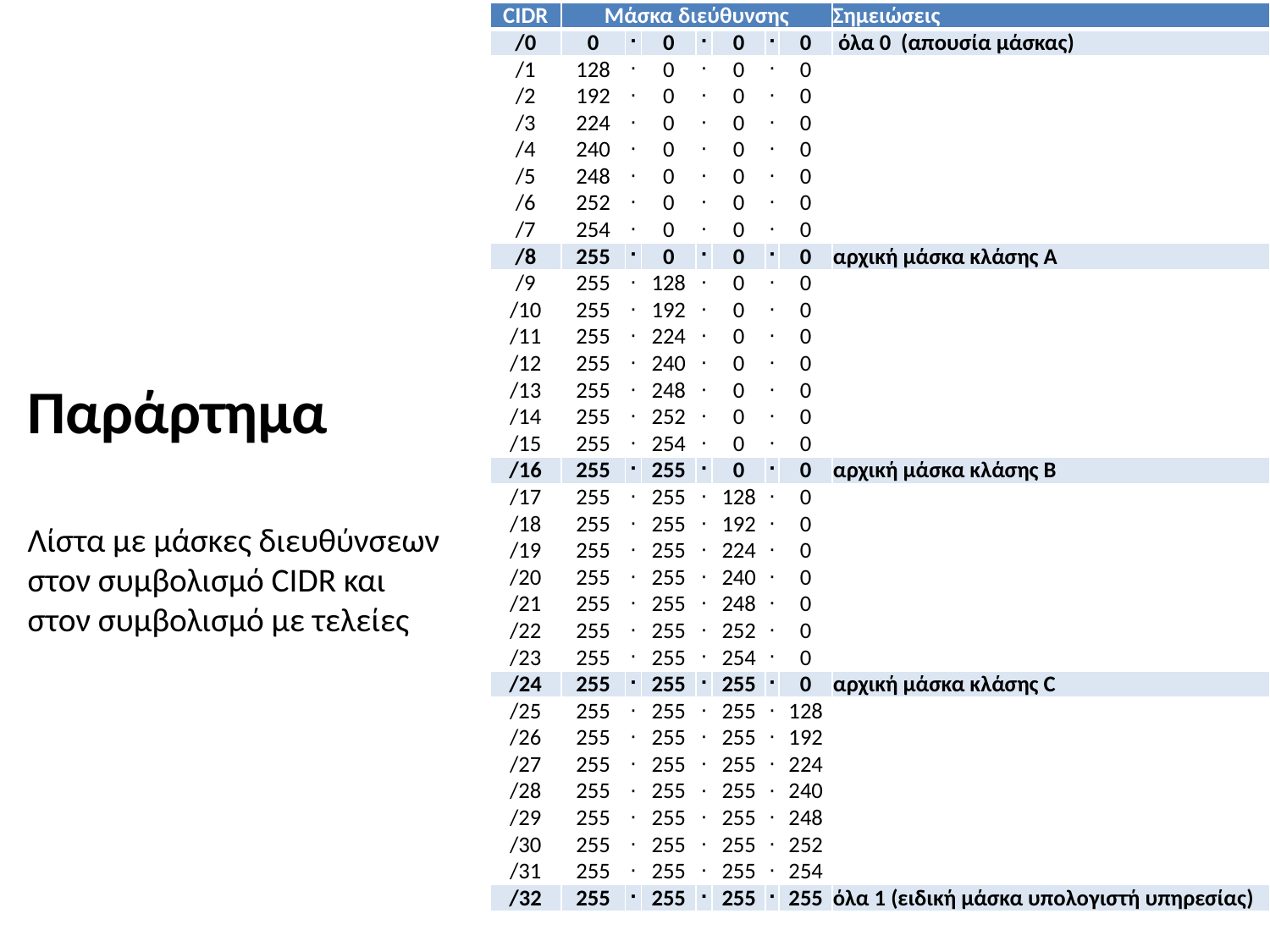

| CIDR | Μάσκα διεύθυνσης |  |  |  |  |  |  | Σημειώσεις |
| --- | --- | --- | --- | --- | --- | --- | --- | --- |
| /0 | 0 | ∙ | 0 | ∙ | 0 | ∙ | 0 | όλα 0 (απουσία μάσκας) |
| /1 | 128 | ∙ | 0 | ∙ | 0 | ∙ | 0 |  |
| /2 | 192 | ∙ | 0 | ∙ | 0 | ∙ | 0 |  |
| /3 | 224 | ∙ | 0 | ∙ | 0 | ∙ | 0 |  |
| /4 | 240 | ∙ | 0 | ∙ | 0 | ∙ | 0 |  |
| /5 | 248 | ∙ | 0 | ∙ | 0 | ∙ | 0 |  |
| /6 | 252 | ∙ | 0 | ∙ | 0 | ∙ | 0 |  |
| /7 | 254 | ∙ | 0 | ∙ | 0 | ∙ | 0 |  |
| /8 | 255 | ∙ | 0 | ∙ | 0 | ∙ | 0 | αρχική μάσκα κλάσης A |
| /9 | 255 | ∙ | 128 | ∙ | 0 | ∙ | 0 |  |
| /10 | 255 | ∙ | 192 | ∙ | 0 | ∙ | 0 |  |
| /11 | 255 | ∙ | 224 | ∙ | 0 | ∙ | 0 |  |
| /12 | 255 | ∙ | 240 | ∙ | 0 | ∙ | 0 |  |
| /13 | 255 | ∙ | 248 | ∙ | 0 | ∙ | 0 |  |
| /14 | 255 | ∙ | 252 | ∙ | 0 | ∙ | 0 |  |
| /15 | 255 | ∙ | 254 | ∙ | 0 | ∙ | 0 |  |
| /16 | 255 | ∙ | 255 | ∙ | 0 | ∙ | 0 | αρχική μάσκα κλάσης B |
| /17 | 255 | ∙ | 255 | ∙ | 128 | ∙ | 0 |  |
| /18 | 255 | ∙ | 255 | ∙ | 192 | ∙ | 0 |  |
| /19 | 255 | ∙ | 255 | ∙ | 224 | ∙ | 0 |  |
| /20 | 255 | ∙ | 255 | ∙ | 240 | ∙ | 0 |  |
| /21 | 255 | ∙ | 255 | ∙ | 248 | ∙ | 0 |  |
| /22 | 255 | ∙ | 255 | ∙ | 252 | ∙ | 0 |  |
| /23 | 255 | ∙ | 255 | ∙ | 254 | ∙ | 0 |  |
| /24 | 255 | ∙ | 255 | ∙ | 255 | ∙ | 0 | αρχική μάσκα κλάσης C |
| /25 | 255 | ∙ | 255 | ∙ | 255 | ∙ | 128 |  |
| /26 | 255 | ∙ | 255 | ∙ | 255 | ∙ | 192 |  |
| /27 | 255 | ∙ | 255 | ∙ | 255 | ∙ | 224 |  |
| /28 | 255 | ∙ | 255 | ∙ | 255 | ∙ | 240 |  |
| /29 | 255 | ∙ | 255 | ∙ | 255 | ∙ | 248 |  |
| /30 | 255 | ∙ | 255 | ∙ | 255 | ∙ | 252 |  |
| /31 | 255 | ∙ | 255 | ∙ | 255 | ∙ | 254 |  |
| /32 | 255 | ∙ | 255 | ∙ | 255 | ∙ | 255 | όλα 1 (ειδική μάσκα υπολογιστή υπηρεσίας) |
Παράρτημα
Λίστα με μάσκες διευθύνσεων στον συμβολισμό CIDR και στον συμβολισμό με τελείες